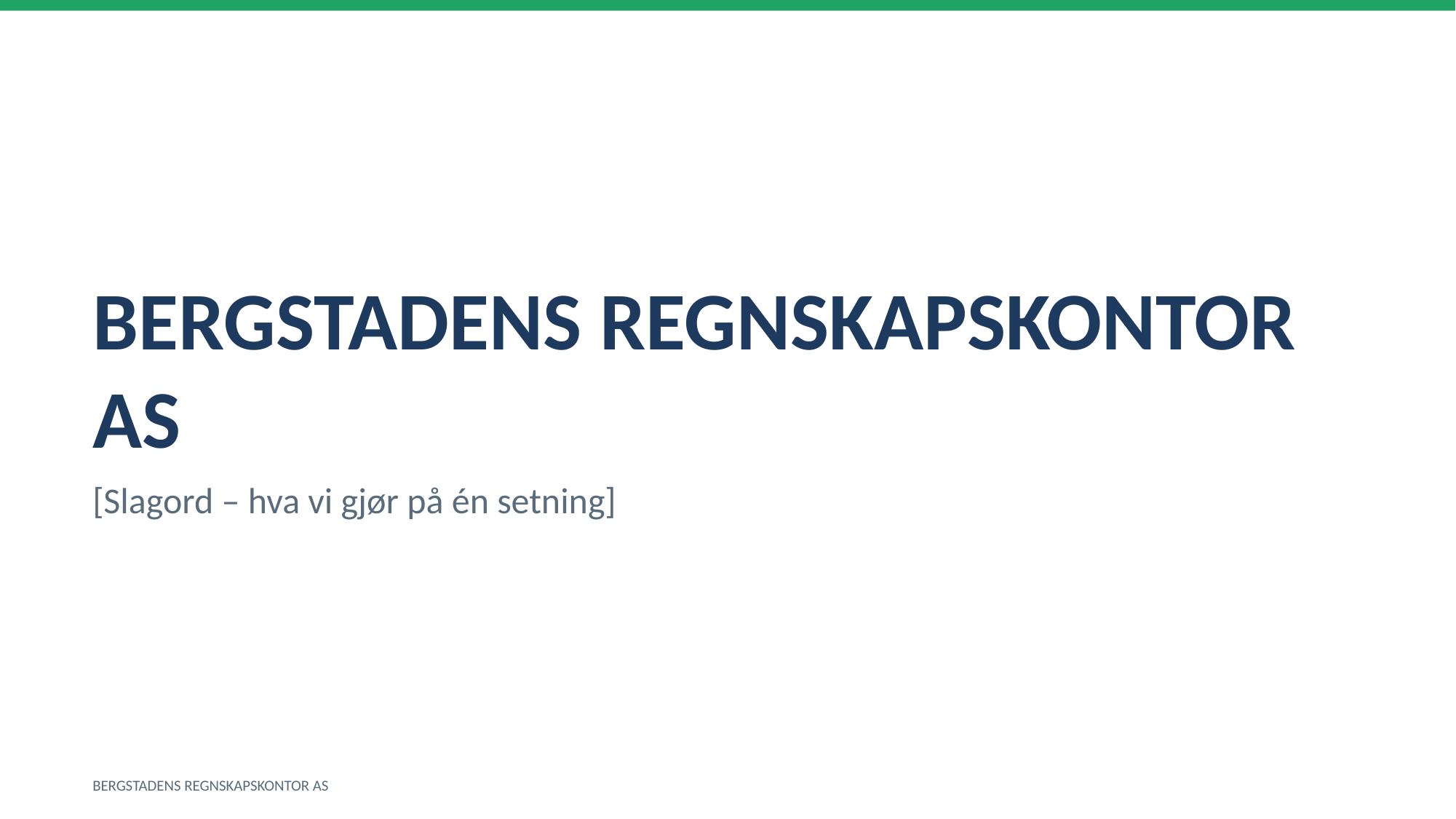

BERGSTADENS REGNSKAPSKONTOR AS
[Slagord – hva vi gjør på én setning]
BERGSTADENS REGNSKAPSKONTOR AS